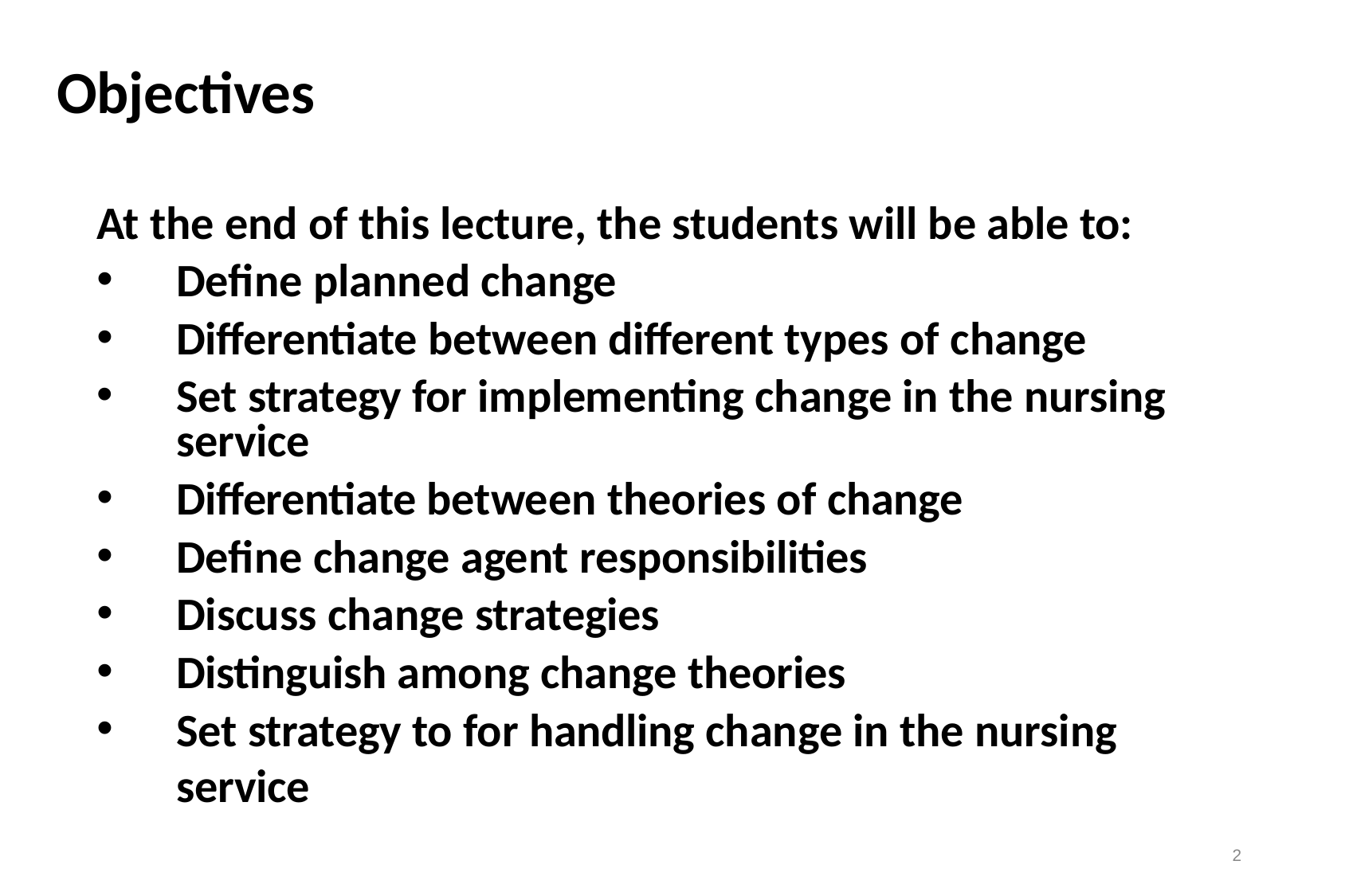

# Objectives
At the end of this lecture, the students will be able to:
Define planned change
Differentiate between different types of change
Set strategy for implementing change in the nursing service
Differentiate between theories of change
Define change agent responsibilities
Discuss change strategies
Distinguish among change theories
Set strategy to for handling change in the nursing service
2